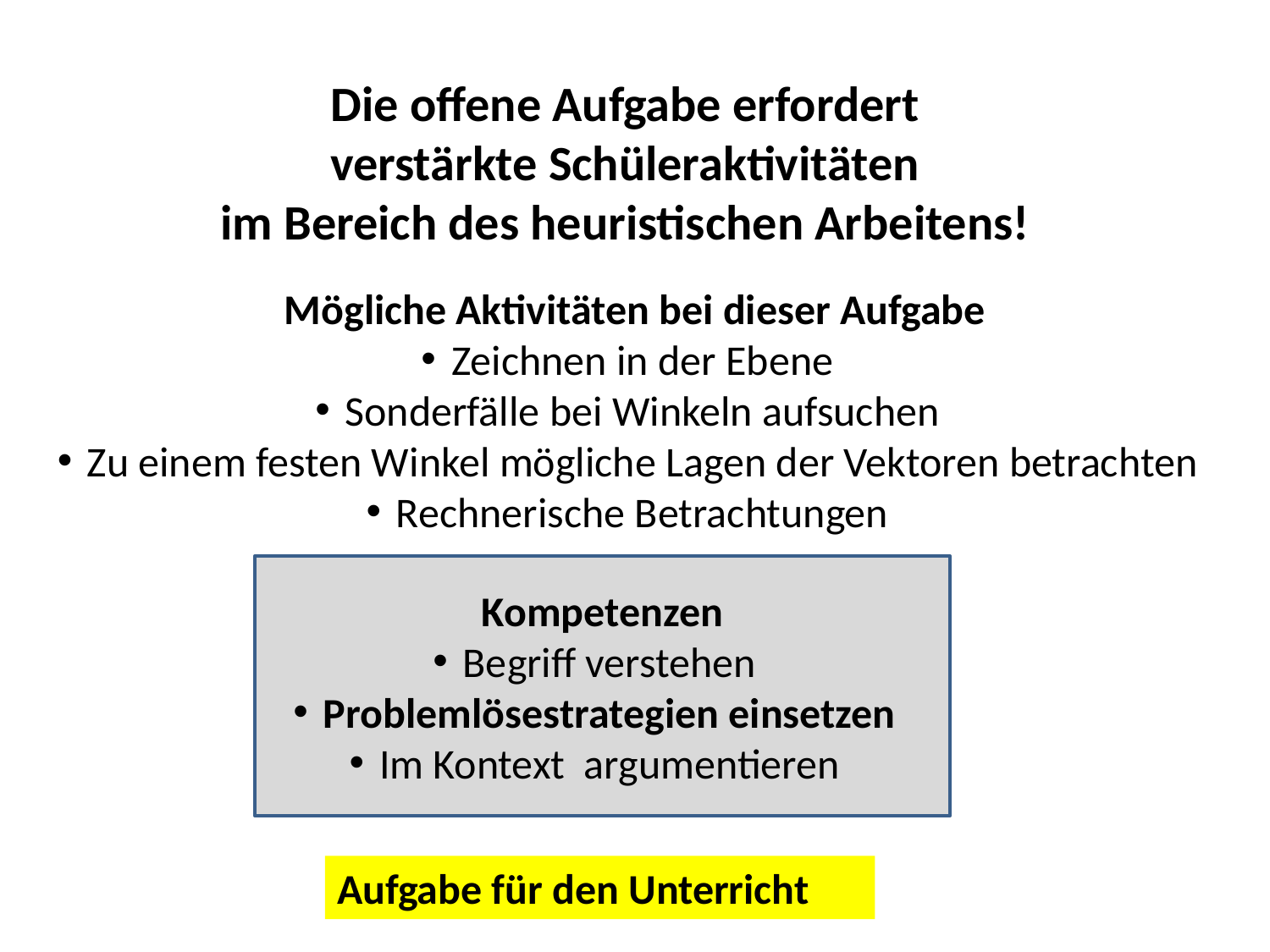

Die offene Aufgabe erfordert
verstärkte Schüleraktivitäten
im Bereich des heuristischen Arbeitens!
Mögliche Aktivitäten bei dieser Aufgabe
Zeichnen in der Ebene
Sonderfälle bei Winkeln aufsuchen
Zu einem festen Winkel mögliche Lagen der Vektoren betrachten
Rechnerische Betrachtungen
Kompetenzen
Begriff verstehen
Problemlösestrategien einsetzen
Im Kontext  argumentieren
Aufgabe für den Unterricht